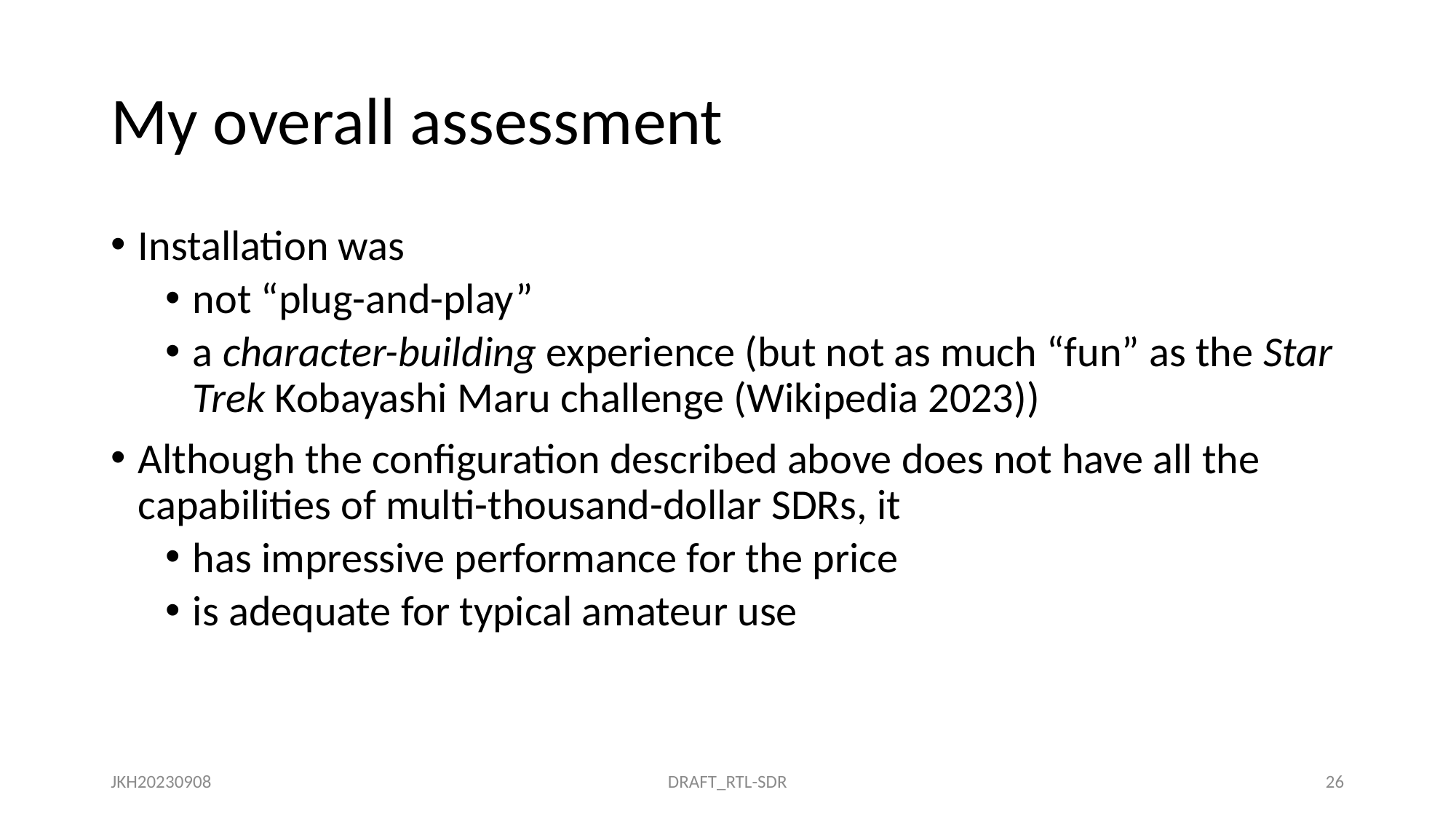

# My overall assessment
Installation was
not “plug-and-play”
a character-building experience (but not as much “fun” as the Star Trek Kobayashi Maru challenge (Wikipedia 2023))
Although the configuration described above does not have all the capabilities of multi-thousand-dollar SDRs, it
has impressive performance for the price
is adequate for typical amateur use

JKH20230908
DRAFT_RTL-SDR
26